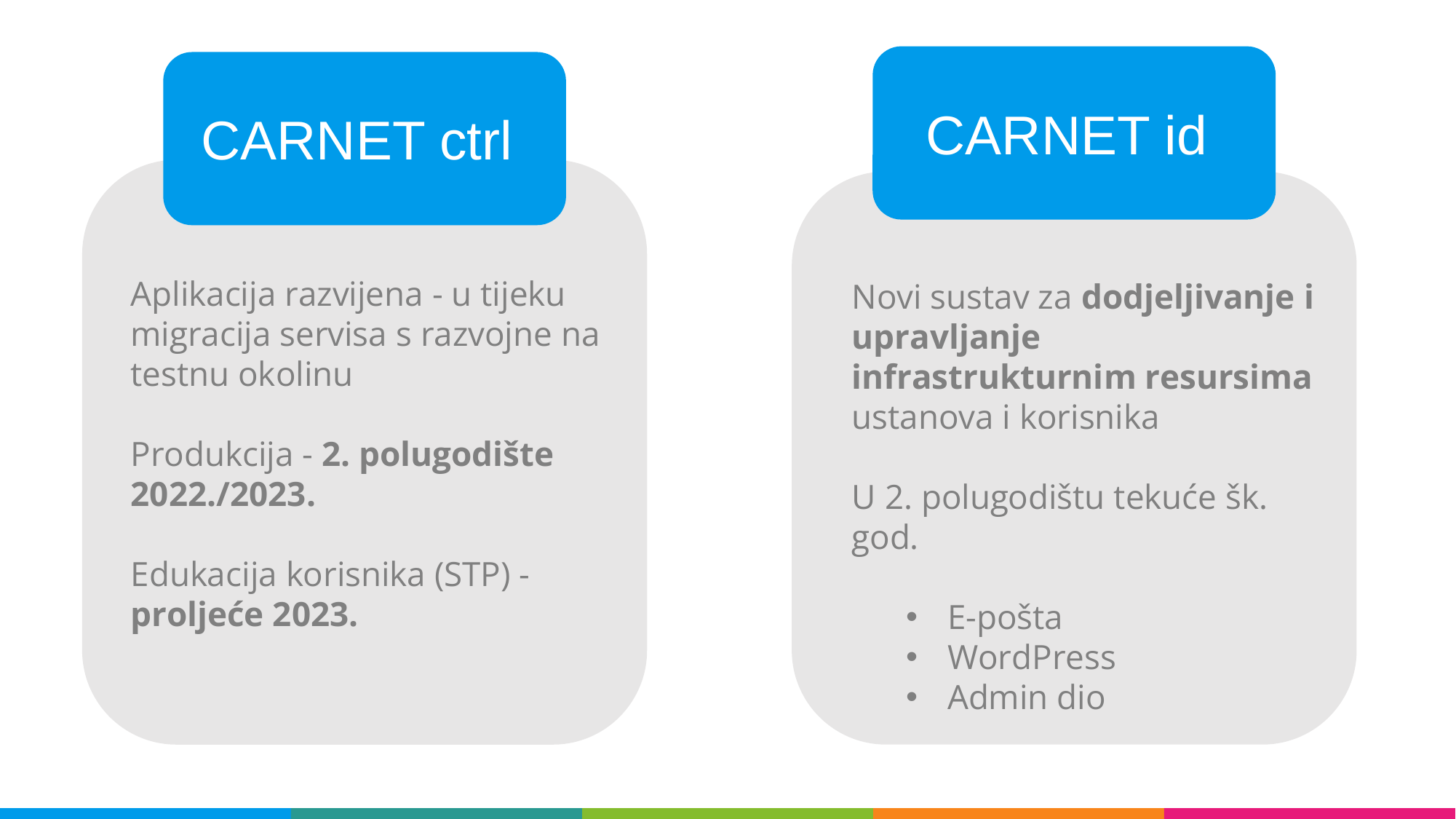

CARNET id

CARNET ctrl

Aplikacija razvijena - u tijeku migracija servisa s razvojne na testnu okolinu

Produkcija - 2. polugodište 2022./2023.

Edukacija korisnika (STP) - proljeće 2023.

Novi sustav za dodjeljivanje i upravljanje infrastrukturnim resursima ustanova i korisnika

U 2. polugodištu tekuće šk. god.

E-pošta
WordPress
Admin dio